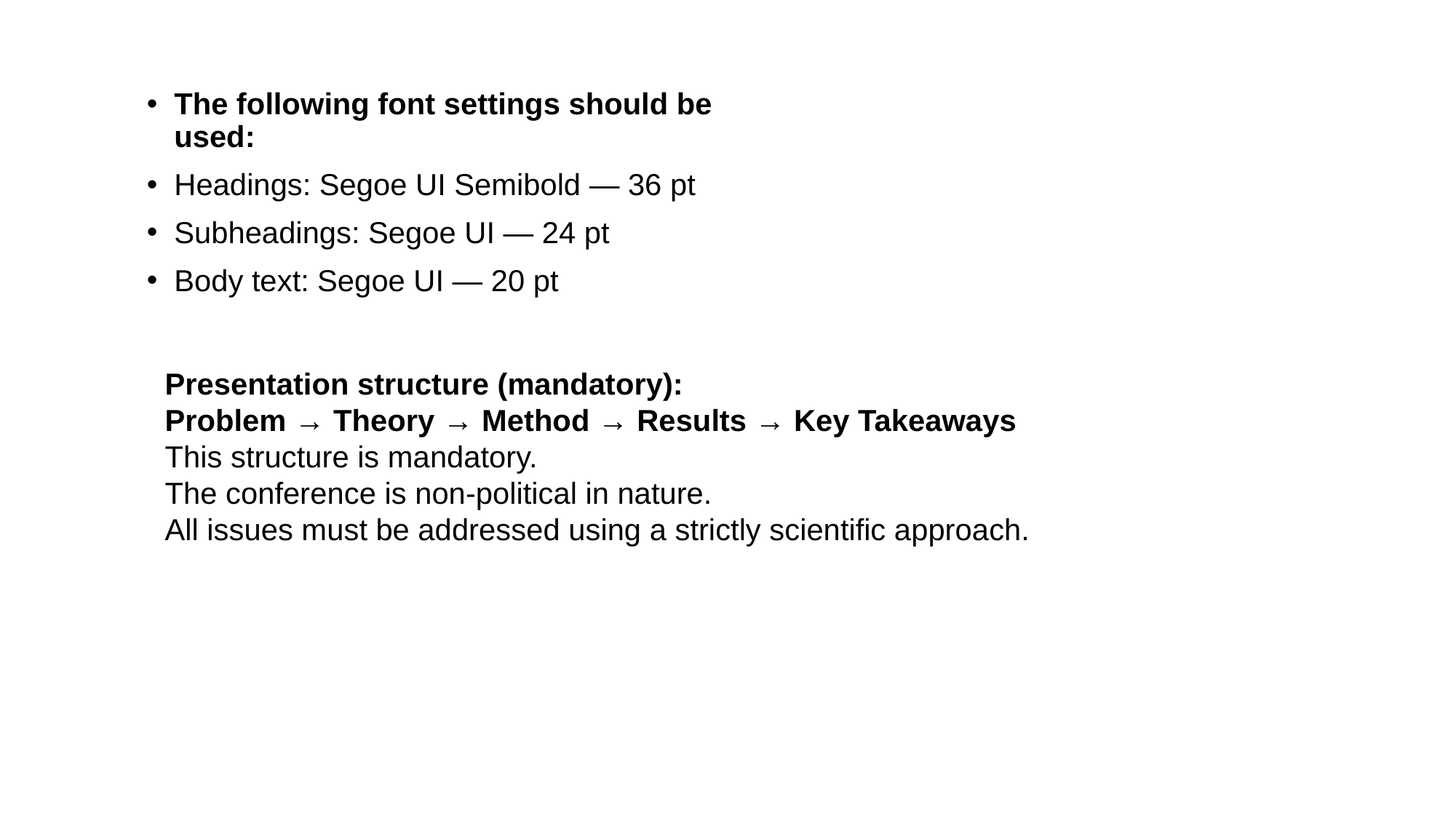

The following font settings should be used:
Headings: Segoe UI Semibold — 36 pt
Subheadings: Segoe UI — 24 pt
Body text: Segoe UI — 20 pt
Presentation structure (mandatory):
Problem → Theory → Method → Results → Key Takeaways
This structure is mandatory.
The conference is non-political in nature.
All issues must be addressed using a strictly scientific approach.